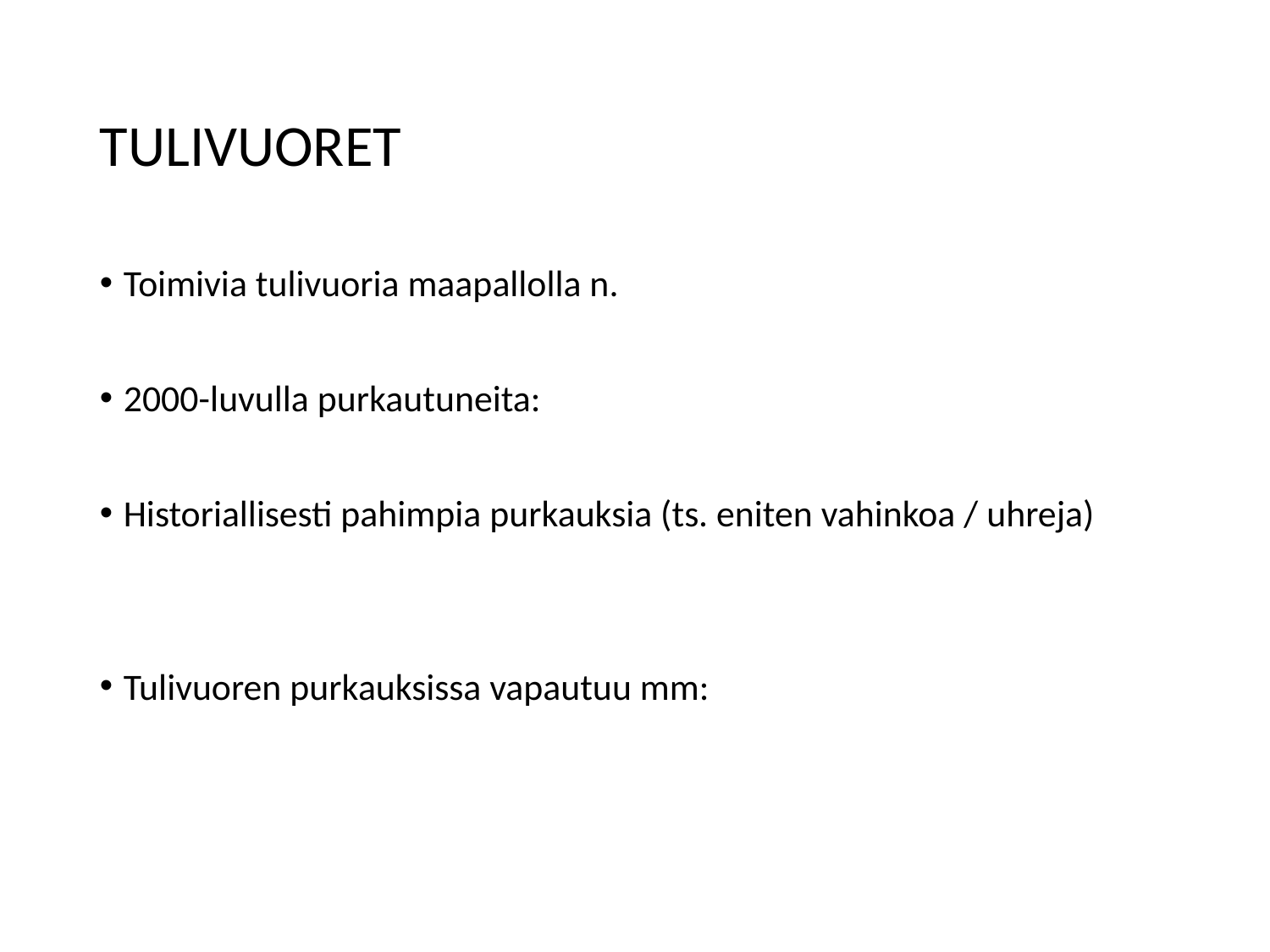

TULIVUORET
Toimivia tulivuoria maapallolla n.

2000-luvulla purkautuneita:

Historiallisesti pahimpia purkauksia (ts. eniten vahinkoa / uhreja)

Tulivuoren purkauksissa vapautuu mm: